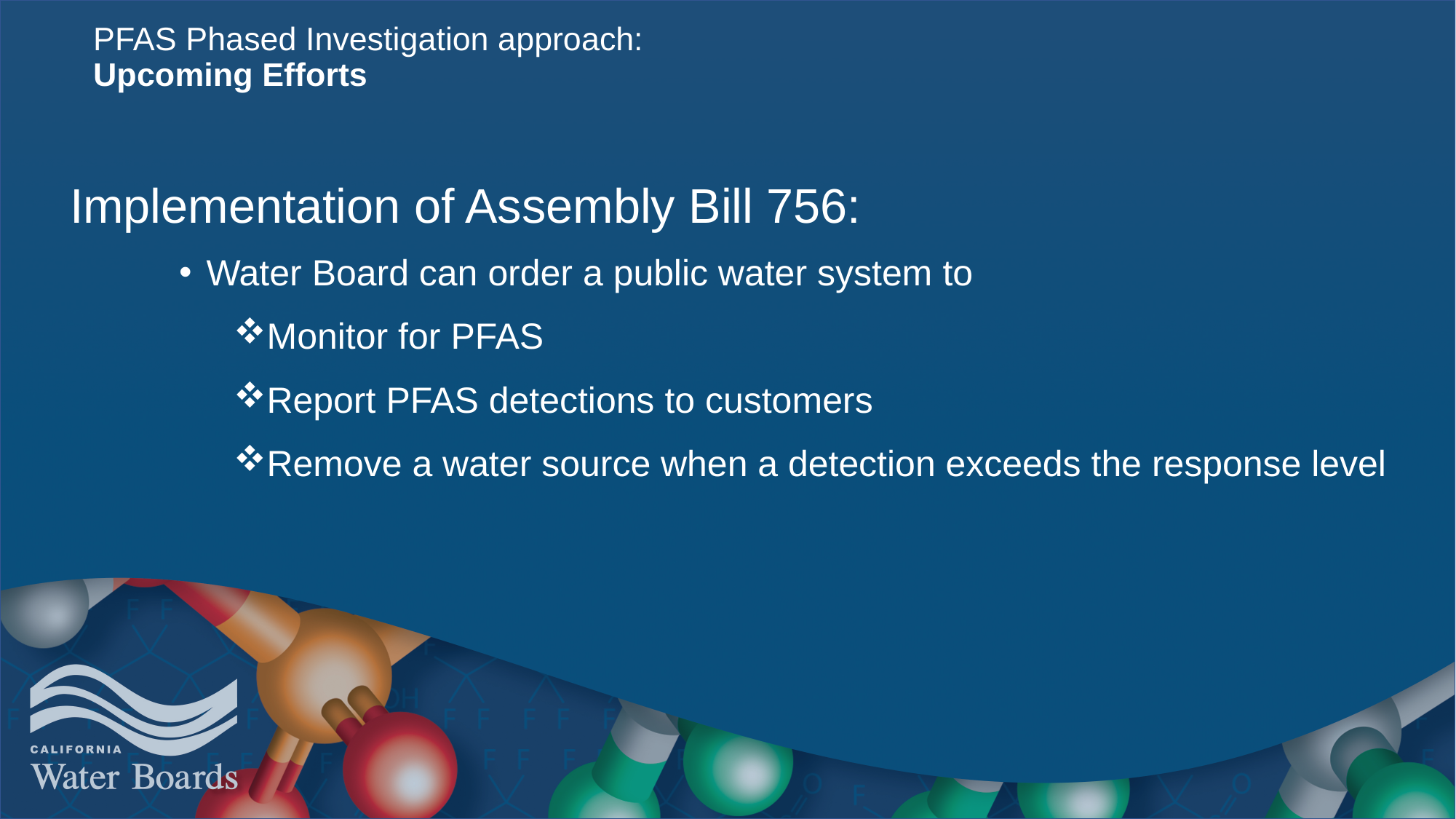

# PFAS Phased Investigation approach: Upcoming Efforts
Implementation of Assembly Bill 756:
Water Board can order a public water system to
Monitor for PFAS
Report PFAS detections to customers
Remove a water source when a detection exceeds the response level